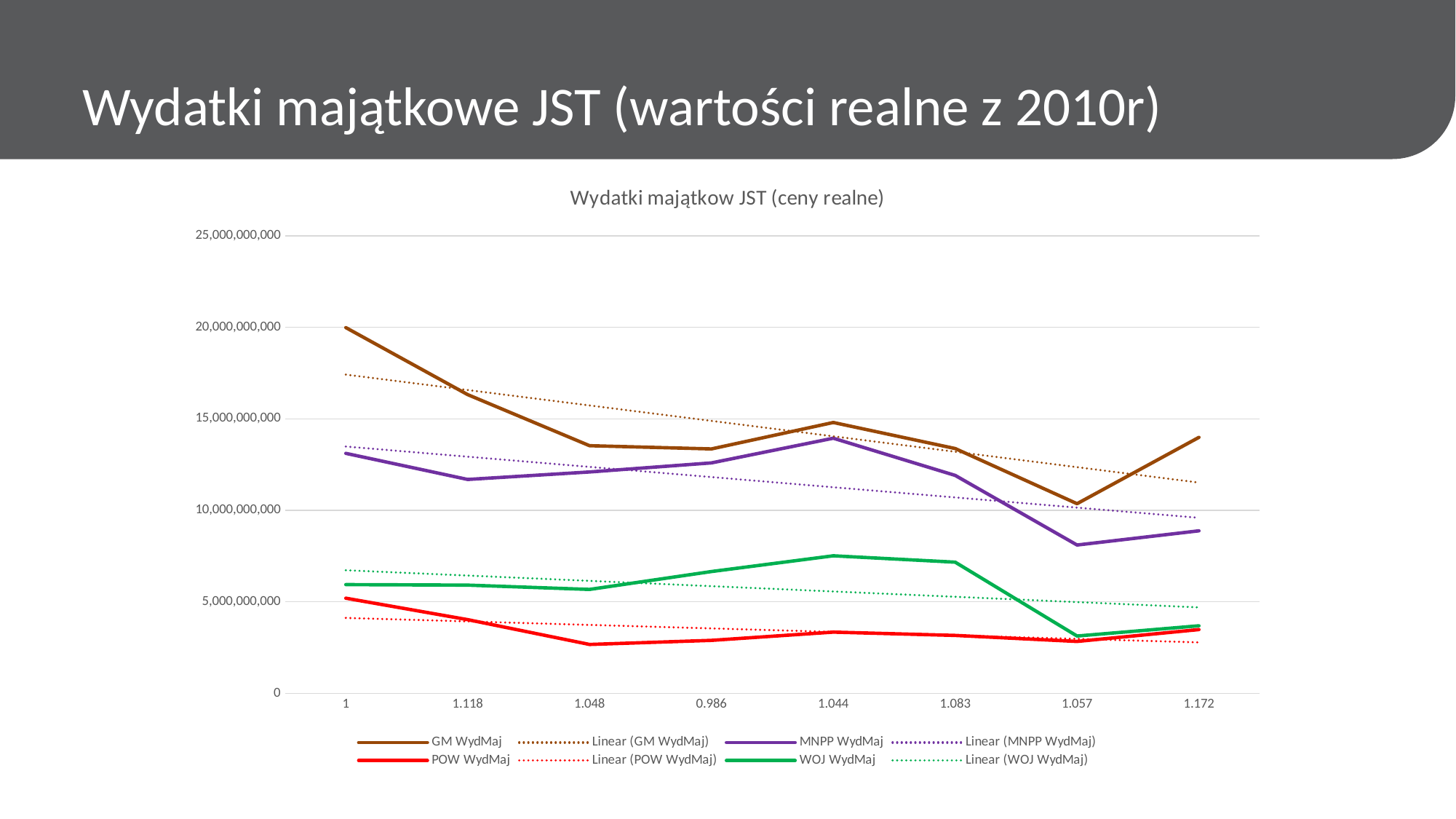

Wydatki majątkowe JST (wartości realne z 2010r)

### Chart: Wydatki majątkow JST (ceny realne)

| Category | GM | MNPP | POW | WOJ |
|---|---|---|---|---|
| 1 | 19987994538.74 | 13117827813.86 | 5200803340.71 | 5942619731.98 |
| 1.1180000000000001 | 16326270521.449015 | 11687967975.411448 | 4026844767.817531 | 5914363615.974955 |
| 1.048 | 13535670163.32061 | 12096761014.790075 | 2672944952.6622133 | 5679813985.8492365 |
| 0.98599999999999999 | 13359264712.819473 | 12594381103.346855 | 2894637585.649087 | 6655475808.438134 |
| 1.044 | 14803431517.423372 | 13942587603.697317 | 3345388165.718391 | 7516079587.634099 |
| 1.083 | 13378794784.339798 | 11908194021.117268 | 3164438737.349954 | 7168041506.371191 |
| 1.0569999999999999 | 10362856007.29423 | 8106484036.650899 | 2836485770.3122044 | 3131869469.7067175 |
| 1.1719999999999999 | 13989694305.20478 | 8880813385.802048 | 3484103318.4556317 | 3692006493.0290103 |